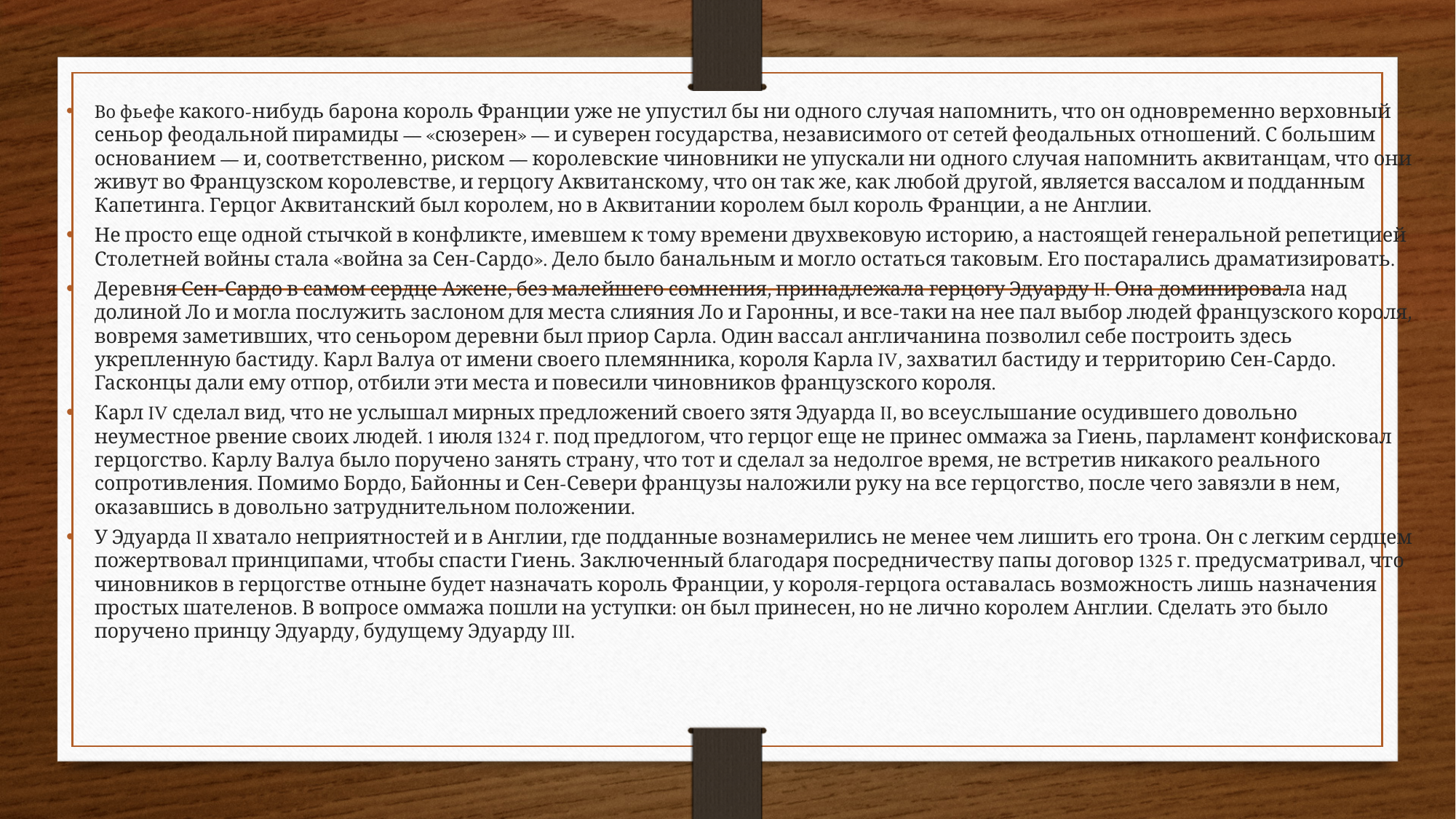

Во фьефе какого-нибудь барона король Франции уже не упустил бы ни одного случая напомнить, что он одновременно верховный сеньор феодальной пирамиды — «сюзерен» — и суверен государства, независимого от сетей феодальных отношений. С большим основанием — и, соответственно, риском — королевские чиновники не упускали ни одного случая напомнить аквитанцам, что они живут во Французском королевстве, и герцогу Аквитанскому, что он так же, как любой другой, является вассалом и подданным Капетинга. Герцог Аквитанский был королем, но в Аквитании королем был король Франции, а не Англии.
Не просто еще одной стычкой в конфликте, имевшем к тому времени двухвековую историю, а настоящей генеральной репетицией Столетней войны стала «война за Сен-Сардо». Дело было банальным и могло остаться таковым. Его постарались драматизировать.
Деревня Сен-Сардо в самом сердце Ажене, без малейшего сомнения, принадлежала герцогу Эдуарду II. Она доминировала над долиной Ло и могла послужить заслоном для места слияния Ло и Гаронны, и все-таки на нее пал выбор людей французского короля, вовремя заметивших, что сеньором деревни был приор Сарла. Один вассал англичанина позволил себе построить здесь укрепленную бастиду. Карл Валуа от имени своего племянника, короля Карла IV, захватил бастиду и территорию Сен-Сардо. Гасконцы дали ему отпор, отбили эти места и повесили чиновников французского короля.
Карл IV сделал вид, что не услышал мирных предложений своего зятя Эдуарда II, во всеуслышание осудившего довольно неуместное рвение своих людей. 1 июля 1324 г. под предлогом, что герцог еще не принес оммажа за Гиень, парламент конфисковал герцогство. Карлу Валуа было поручено занять страну, что тот и сделал за недолгое время, не встретив никакого реального сопротивления. Помимо Бордо, Байонны и Сен-Севери французы наложили руку на все герцогство, после чего завязли в нем, оказавшись в довольно затруднительном положении.
У Эдуарда II хватало неприятностей и в Англии, где подданные вознамерились не менее чем лишить его трона. Он с легким сердцем пожертвовал принципами, чтобы спасти Гиень. Заключенный благодаря посредничеству папы договор 1325 г. предусматривал, что чиновников в герцогстве отныне будет назначать король Франции, у короля-герцога оставалась возможность лишь назначения простых шателенов. В вопросе оммажа пошли на уступки: он был принесен, но не лично королем Англии. Сделать это было поручено принцу Эдуарду, будущему Эдуарду III.
#